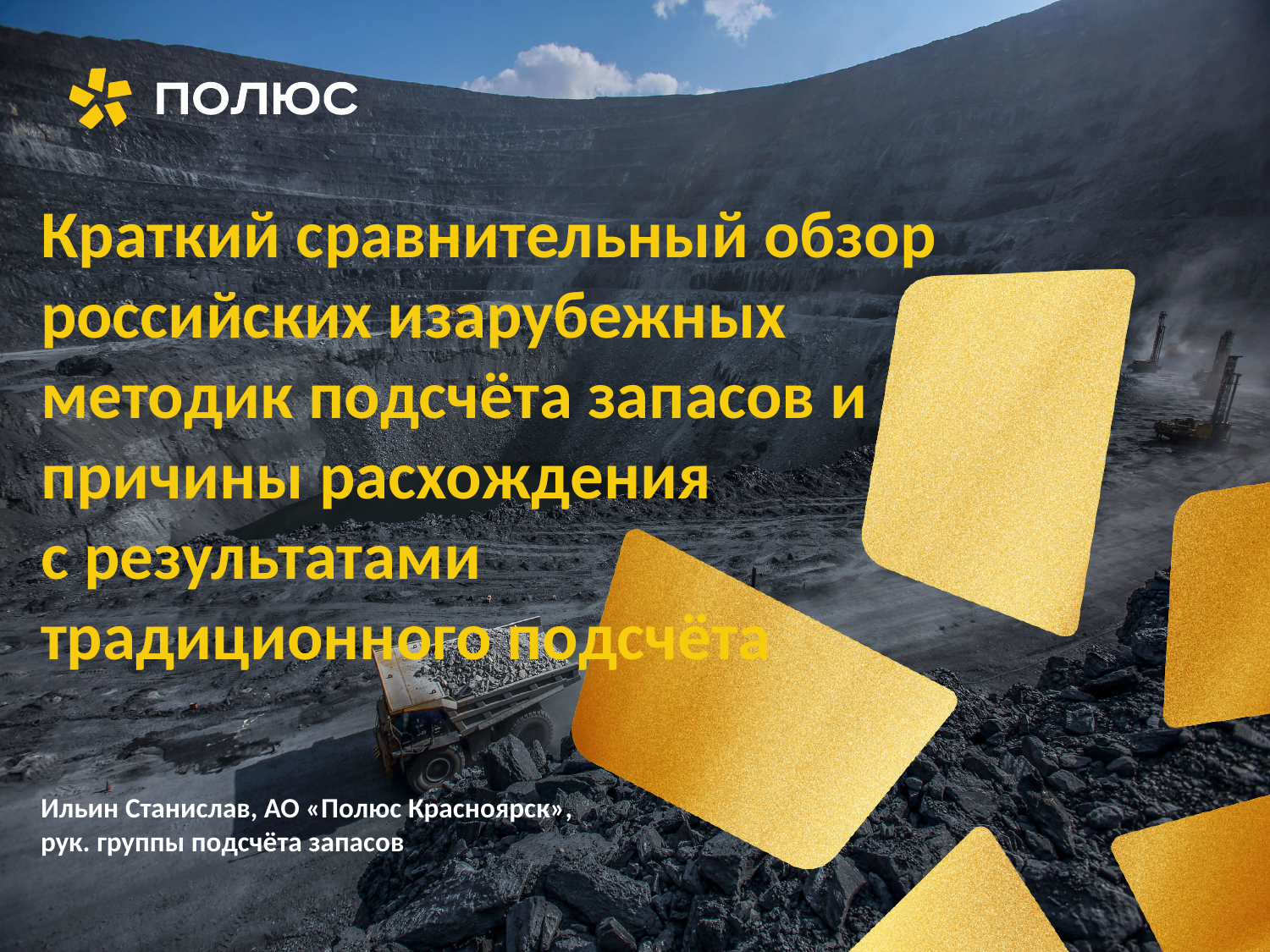

Краткий сравнительный обзор российских изарубежных
методик подсчёта запасов и
причины расхождения
с результатами
традиционного подсчёта
Ильин Станислав, АО «Полюс Красноярск»,
рук. группы подсчёта запасов